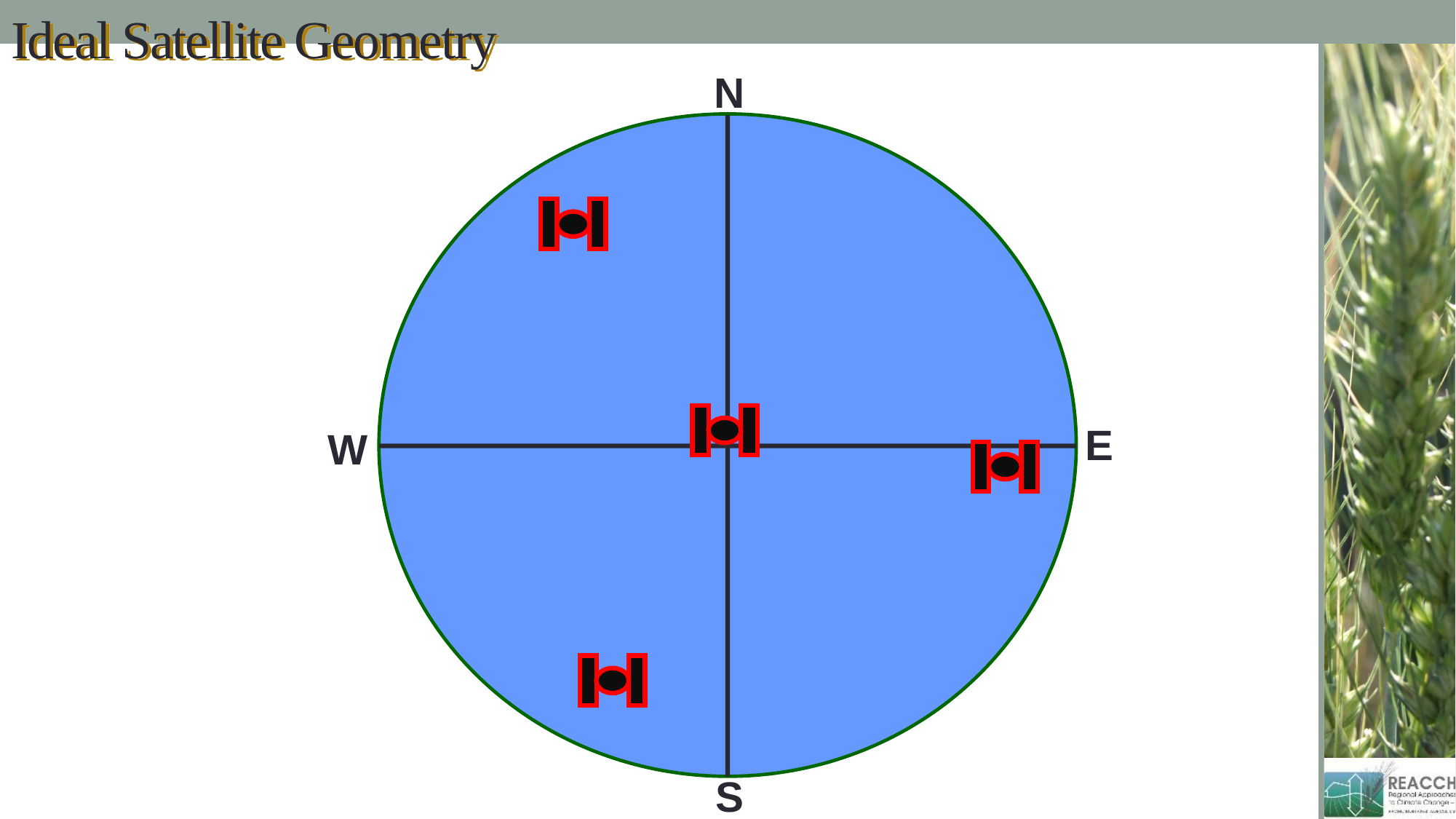

Ideal Satellite Geometry
N

E
W

S